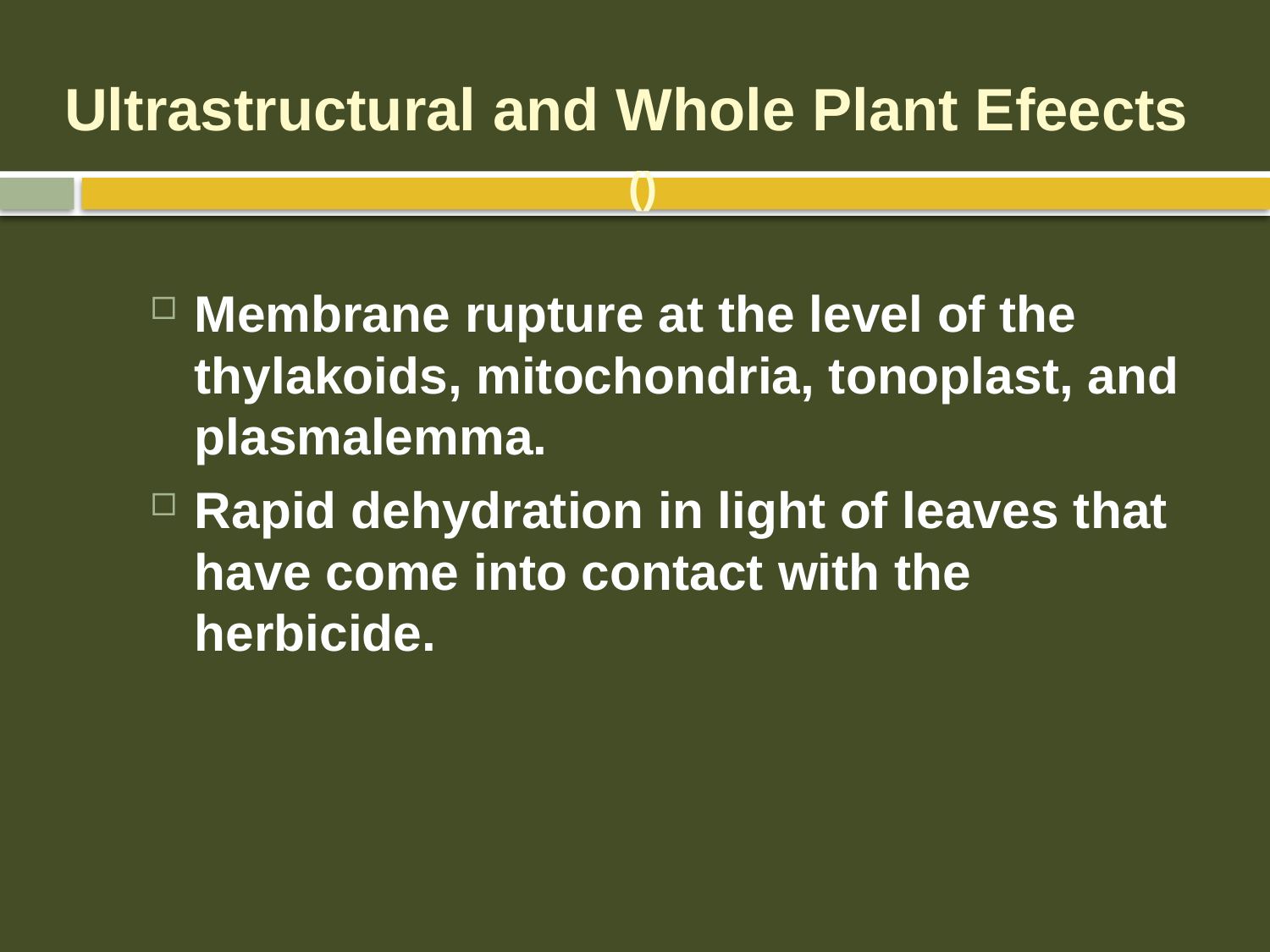

# Ultrastructural and Whole Plant Efeects ()
Membrane rupture at the level of the thylakoids, mitochondria, tonoplast, and plasmalemma.
Rapid dehydration in light of leaves that have come into contact with the herbicide.